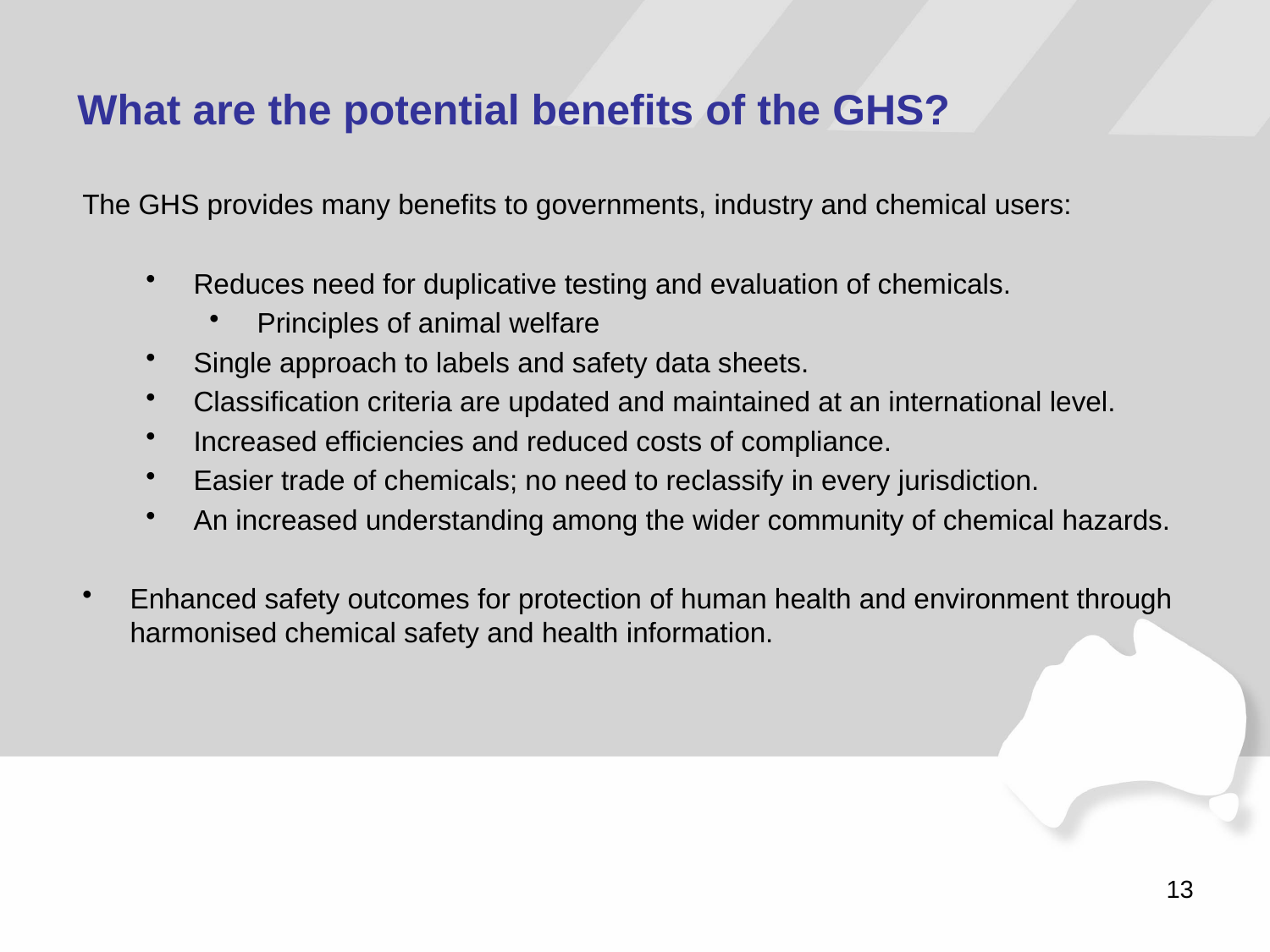

What are the potential benefits of the GHS?
The GHS provides many benefits to governments, industry and chemical users:

Reduces need for duplicative testing and evaluation of chemicals.
Principles of animal welfare
Single approach to labels and safety data sheets.
Classification criteria are updated and maintained at an international level.
Increased efficiencies and reduced costs of compliance.
Easier trade of chemicals; no need to reclassify in every jurisdiction.
An increased understanding among the wider community of chemical hazards.

Enhanced safety outcomes for protection of human health and environment through harmonised chemical safety and health information.

13